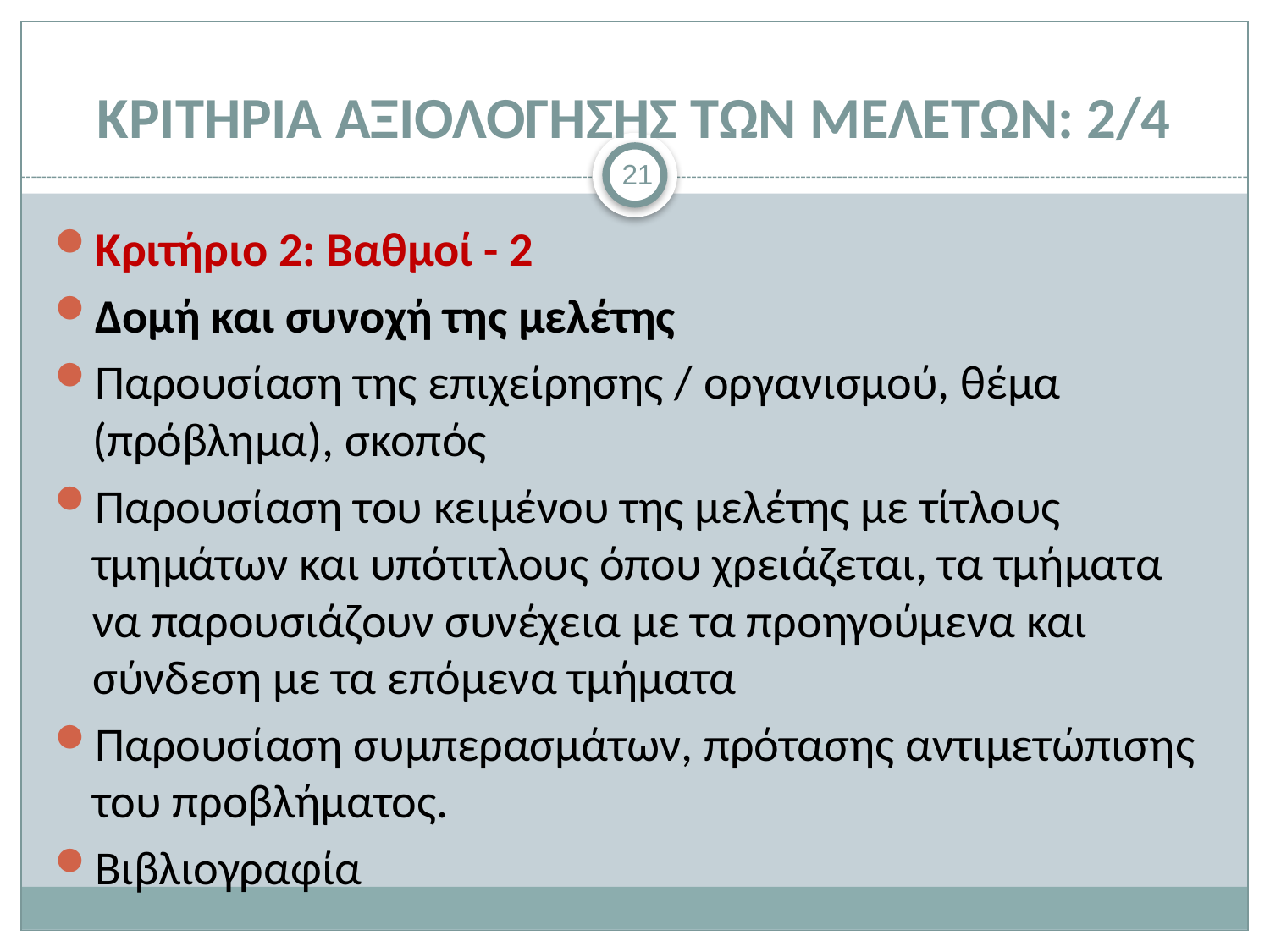

# ΚΡΙΤΗΡΙΑ ΑΞΙΟΛΟΓΗΣΗΣ ΤΩΝ ΜΕΛΕΤΩΝ: 2/4
21
Κριτήριο 2: Βαθμοί - 2
Δομή και συνοχή της μελέτης
Παρουσίαση της επιχείρησης / οργανισμού, θέμα (πρόβλημα), σκοπός
Παρουσίαση του κειμένου της μελέτης με τίτλους τμημάτων και υπότιτλους όπου χρειάζεται, τα τμήματα να παρουσιάζουν συνέχεια με τα προηγούμενα και σύνδεση με τα επόμενα τμήματα
Παρουσίαση συμπερασμάτων, πρότασης αντιμετώπισης του προβλήματος.
Βιβλιογραφία